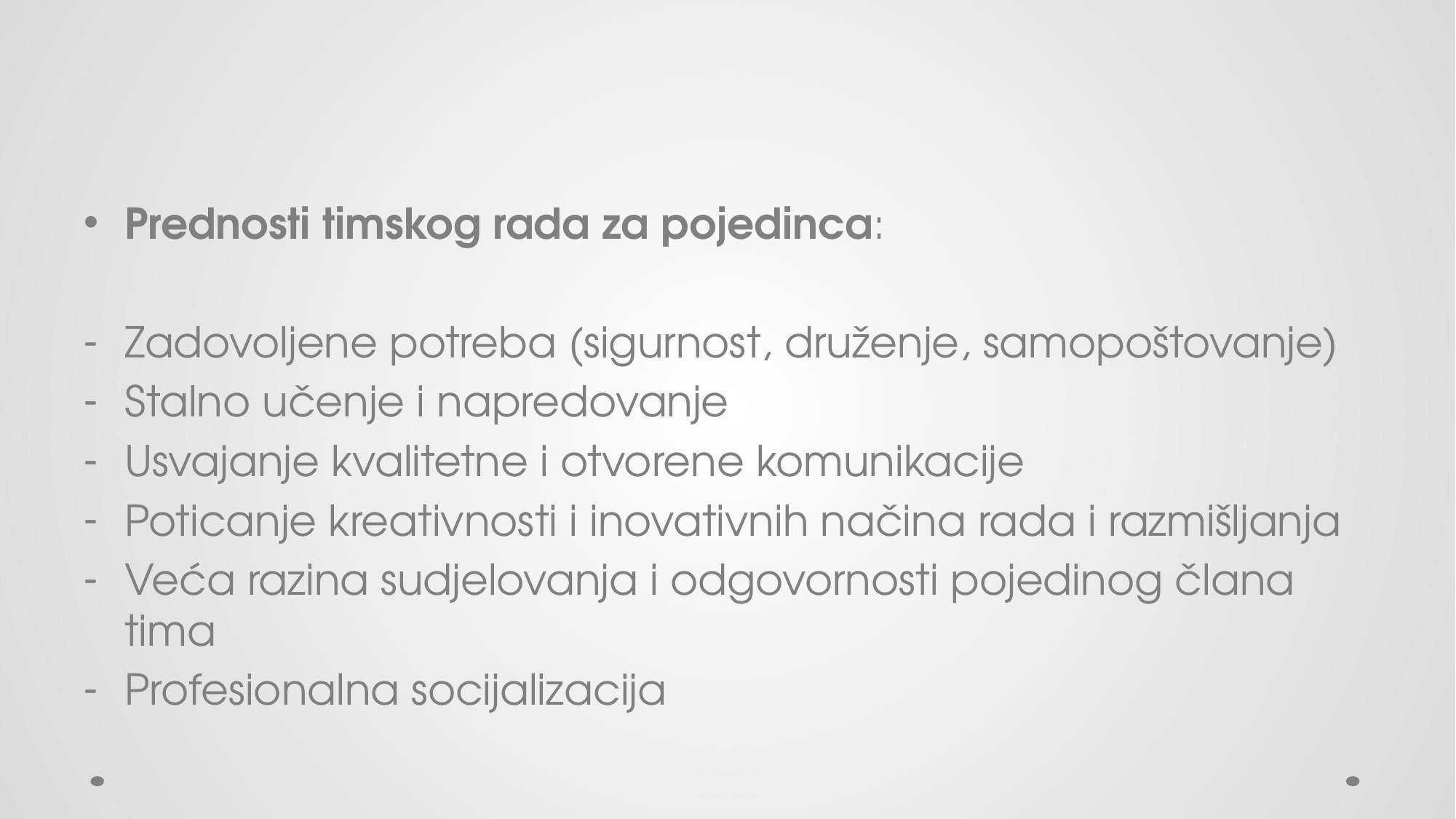

#
Prednosti timskog rada za pojedinca:

Zadovoljene potreba (sigurnost, druženje, samopoštovanje)
Stalno učenje i napredovanje
Usvajanje kvalitetne i otvorene komunikacije
Poticanje kreativnosti i inovativnih načina rada i razmišljanja
Veća razina sudjelovanja i odgovornosti pojedinog člana tima
Profesionalna socijalizacija